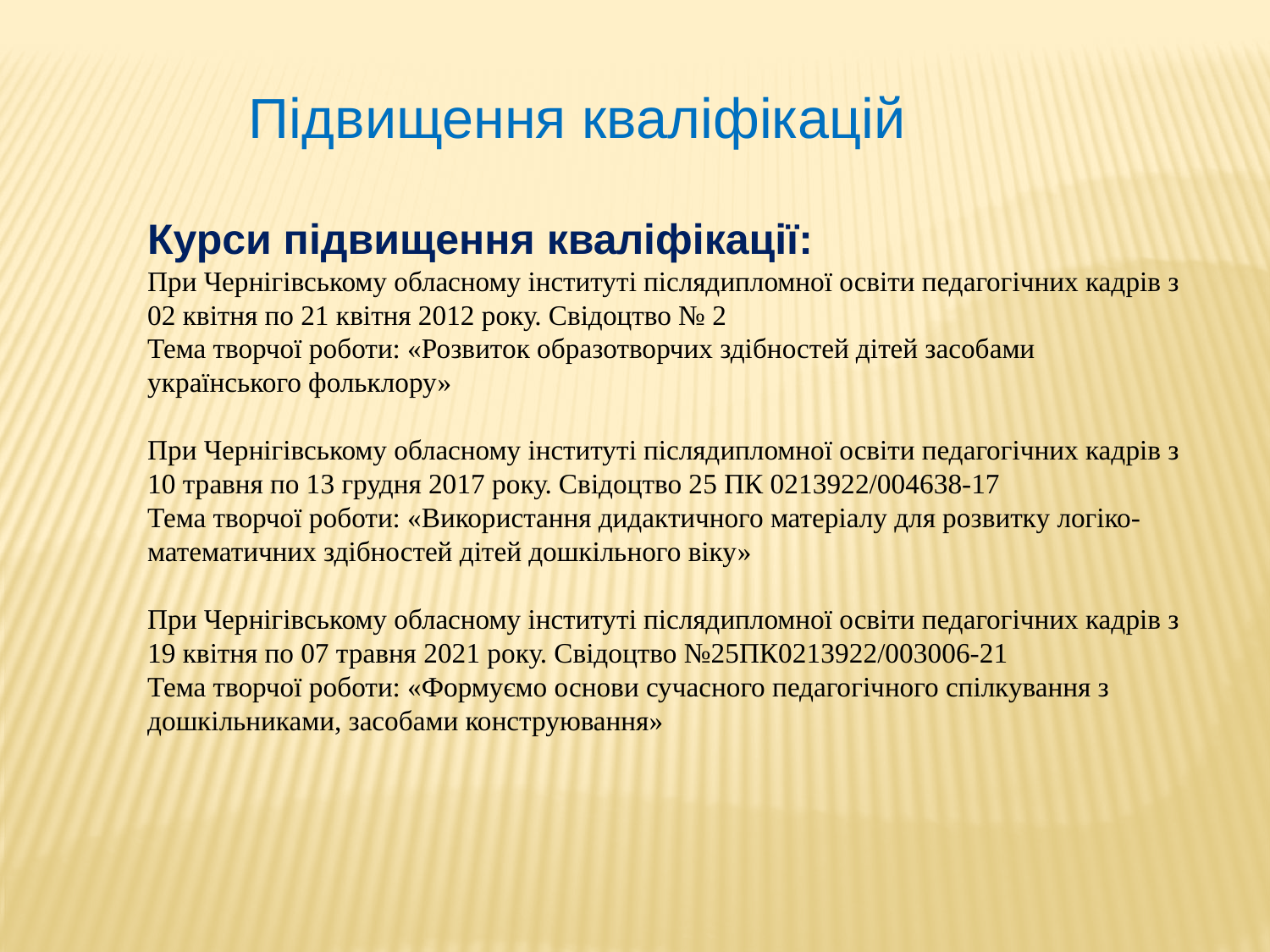

Підвищення кваліфікацій
Курси підвищення кваліфікації:
При Чернігівському обласному інституті післядипломної освіти педагогічних кадрів з 02 квітня по 21 квітня 2012 року. Свідоцтво № 2
Тема творчої роботи: «Розвиток образотворчих здібностей дітей засобами українського фольклору»

При Чернігівському обласному інституті післядипломної освіти педагогічних кадрів з 10 травня по 13 грудня 2017 року. Свідоцтво 25 ПК 0213922/004638-17
Тема творчої роботи: «Використання дидактичного матеріалу для розвитку логіко-математичних здібностей дітей дошкільного віку»

При Чернігівському обласному інституті післядипломної освіти педагогічних кадрів з 19 квітня по 07 травня 2021 року. Свідоцтво №25ПК0213922/003006-21
Тема творчої роботи: «Формуємо основи сучасного педагогічного спілкування з дошкільниками, засобами конструювання»